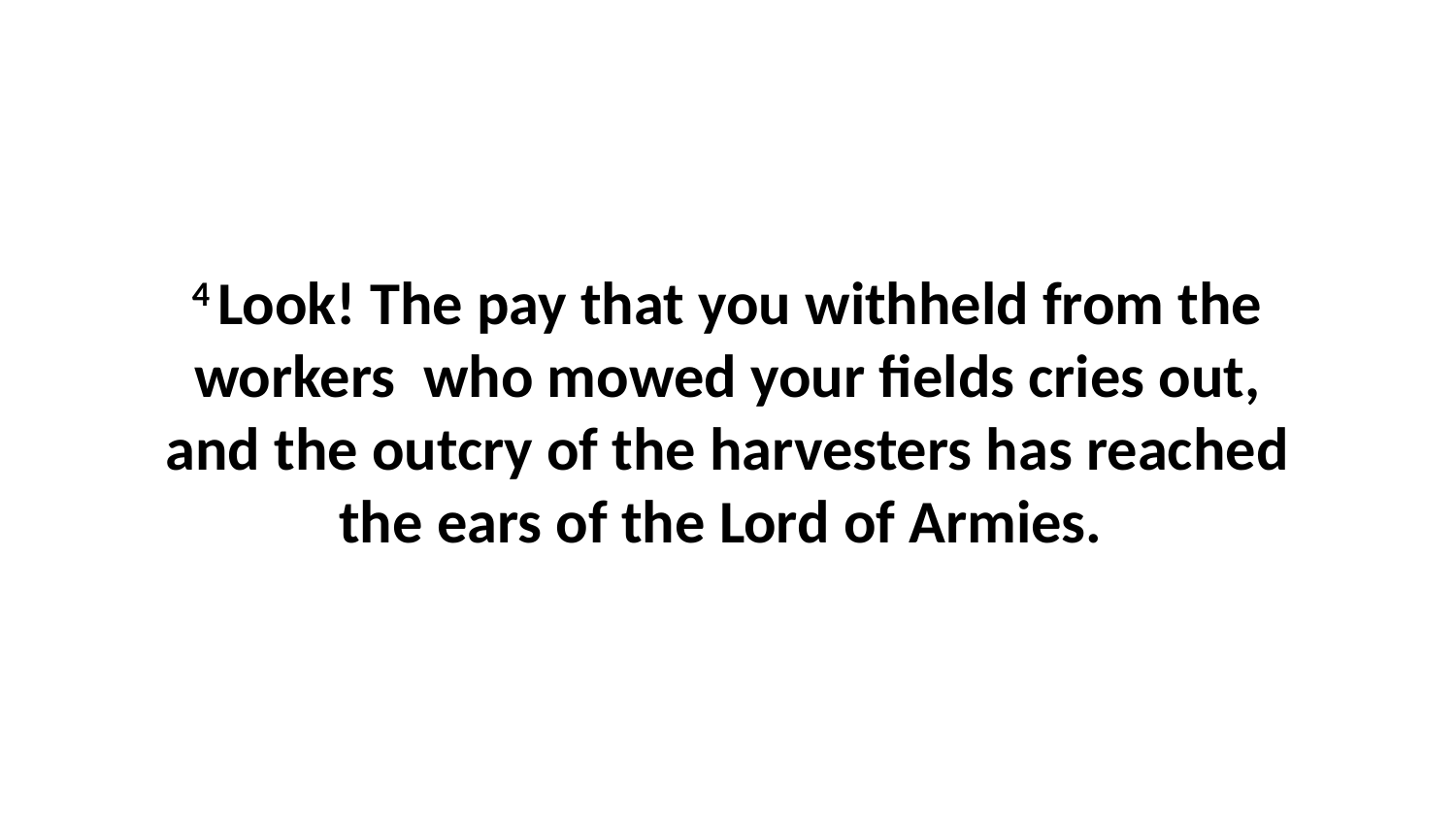

4 Look! The pay that you withheld from the workers  who mowed your fields cries out, and the outcry of the harvesters has reached the ears of the Lord of Armies.